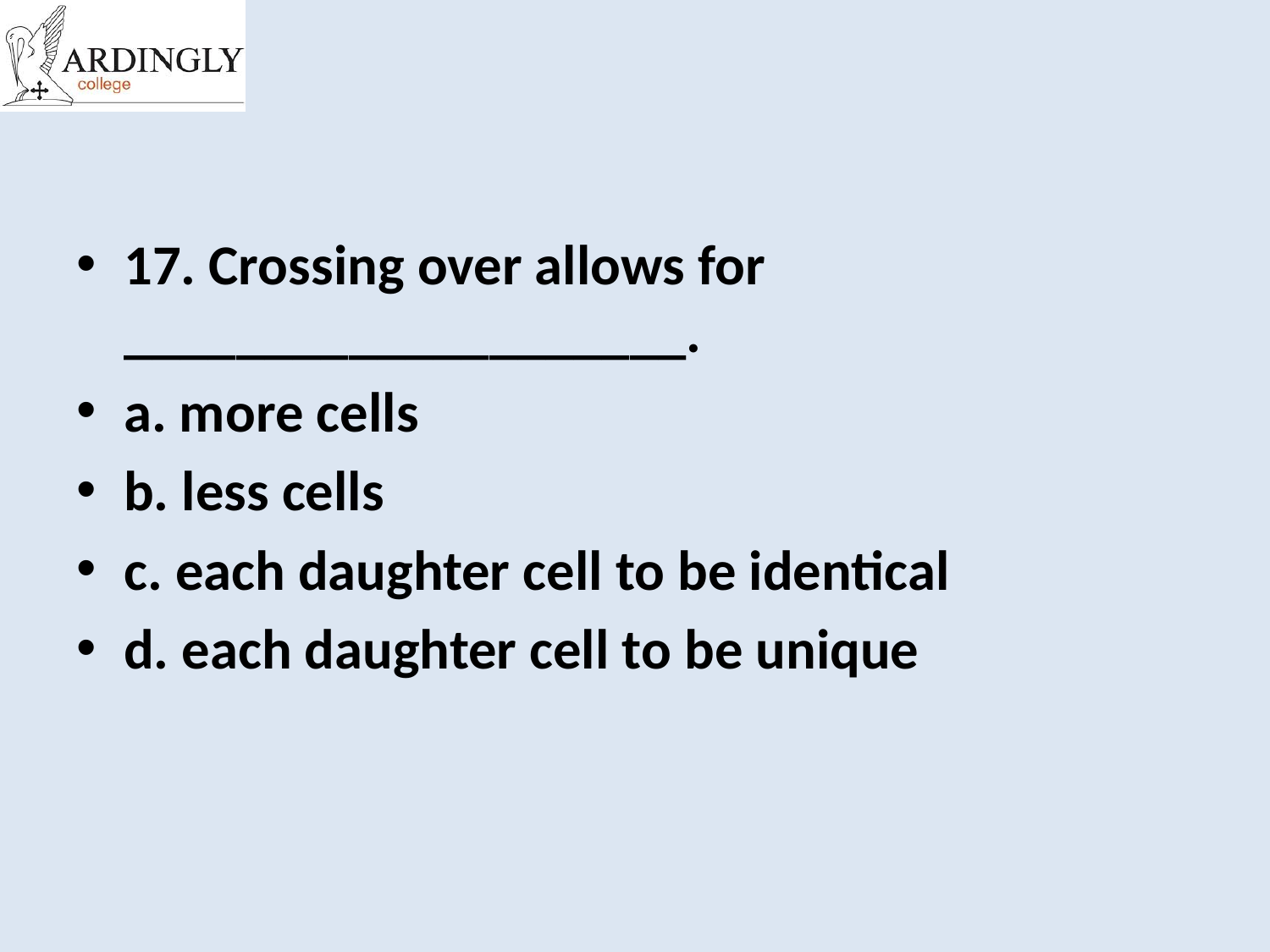

#
17. Crossing over allows for ____________________.
a. more cells
b. less cells
c. each daughter cell to be identical
d. each daughter cell to be unique